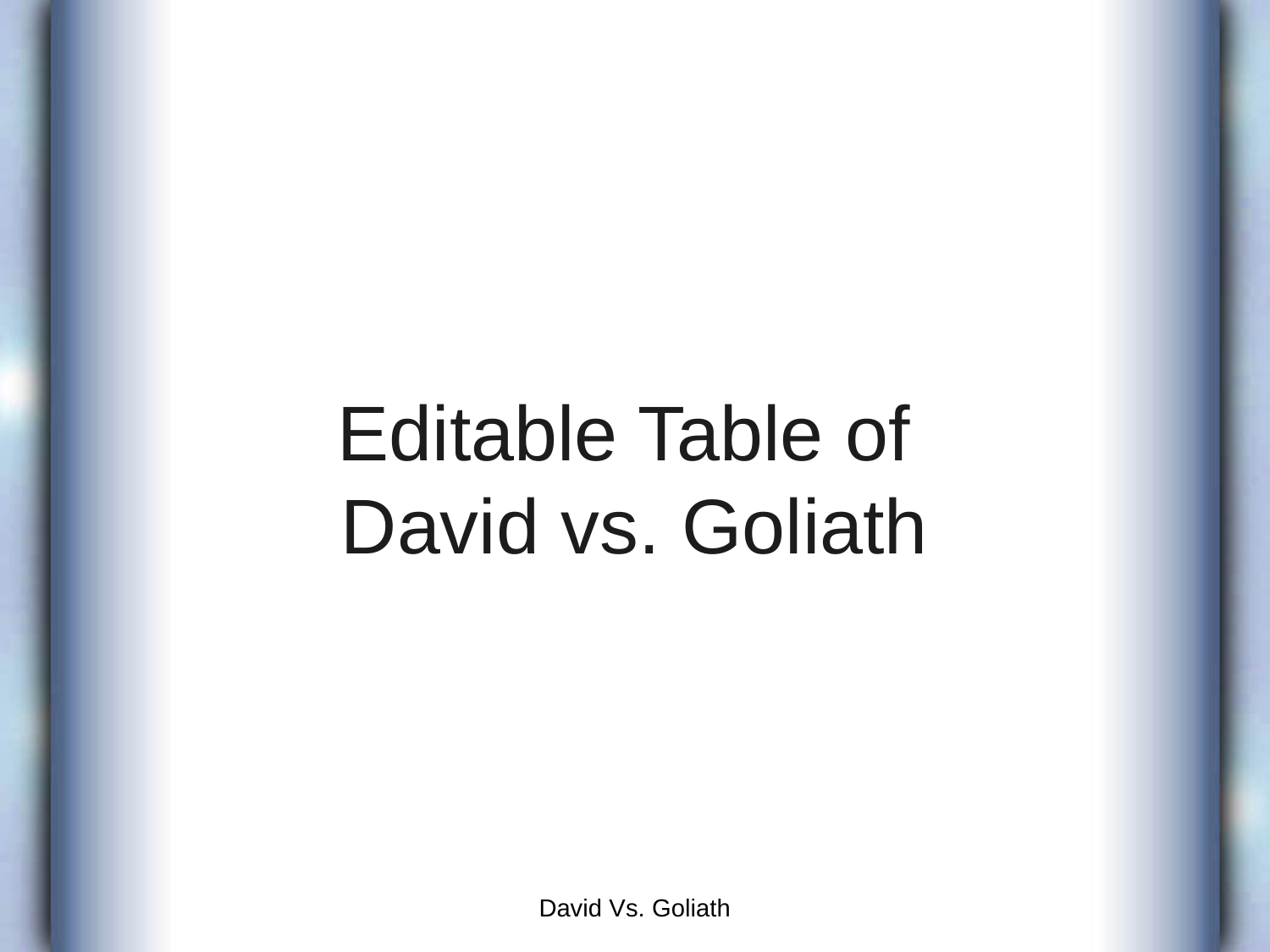

# Editable Table of David vs. Goliath
David Vs. Goliath